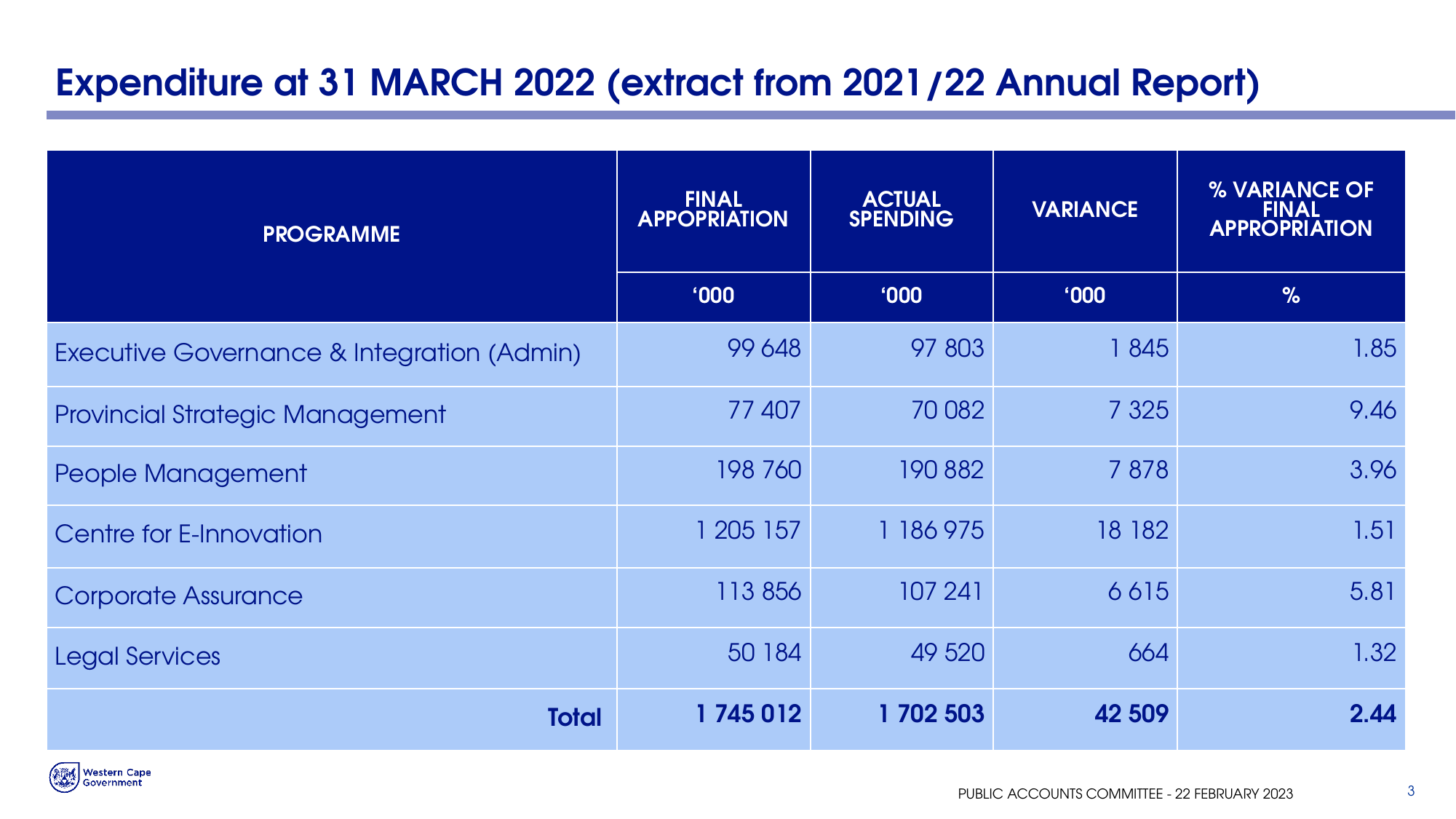

# Expenditure at 31 MARCH 2022 (extract from 2021/22 Annual Report)
| PROGRAMME | FINAL APPOPRIATION | ACTUAL SPENDING | VARIANCE | % VARIANCE OF FINAL APPROPRIATION |
| --- | --- | --- | --- | --- |
|  | ‘000 | ‘000 | ‘000 | % |
| Executive Governance & Integration (Admin) | 99 648 | 97 803 | 1 845 | 1.85 |
| Provincial Strategic Management | 77 407 | 70 082 | 7 325 | 9.46 |
| People Management | 198 760 | 190 882 | 7 878 | 3.96 |
| Centre for E-Innovation | 1 205 157 | 1 186 975 | 18 182 | 1.51 |
| Corporate Assurance | 113 856 | 107 241 | 6 615 | 5.81 |
| Legal Services | 50 184 | 49 520 | 664 | 1.32 |
| Total | 1 745 012 | 1 702 503 | 42 509 | 2.44 |
3
PUBLIC ACCOUNTS COMMITTEE - 22 FEBRUARY 2023